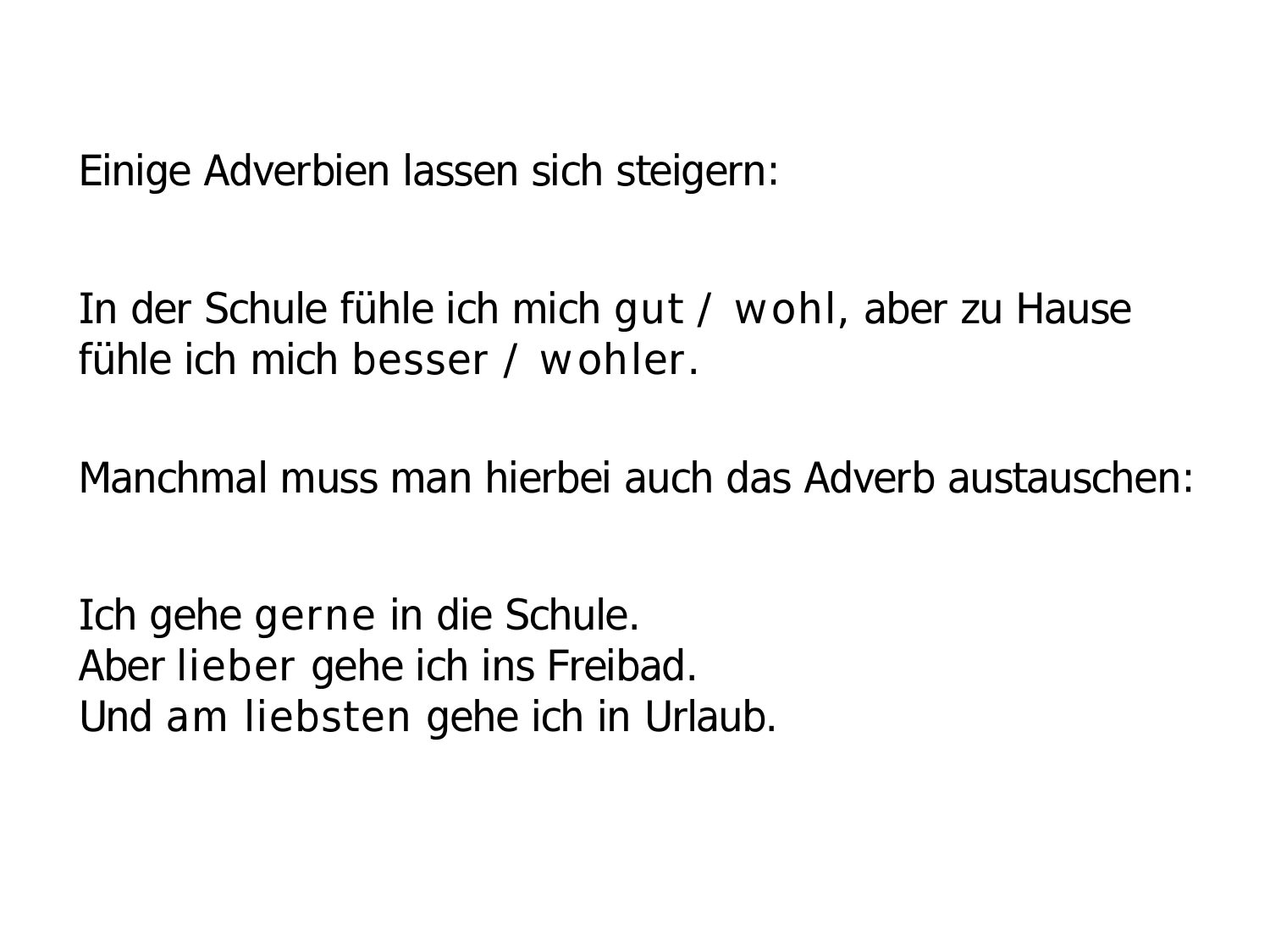

Einige Adverbien lassen sich steigern:
In der Schule fühle ich mich gut / wohl, aber zu Hause
fühle ich mich besser / wohler.
Manchmal muss man hierbei auch das Adverb austauschen:
Ich gehe gerne in die Schule.
Aber lieber gehe ich ins Freibad.
Und am liebsten gehe ich in Urlaub.